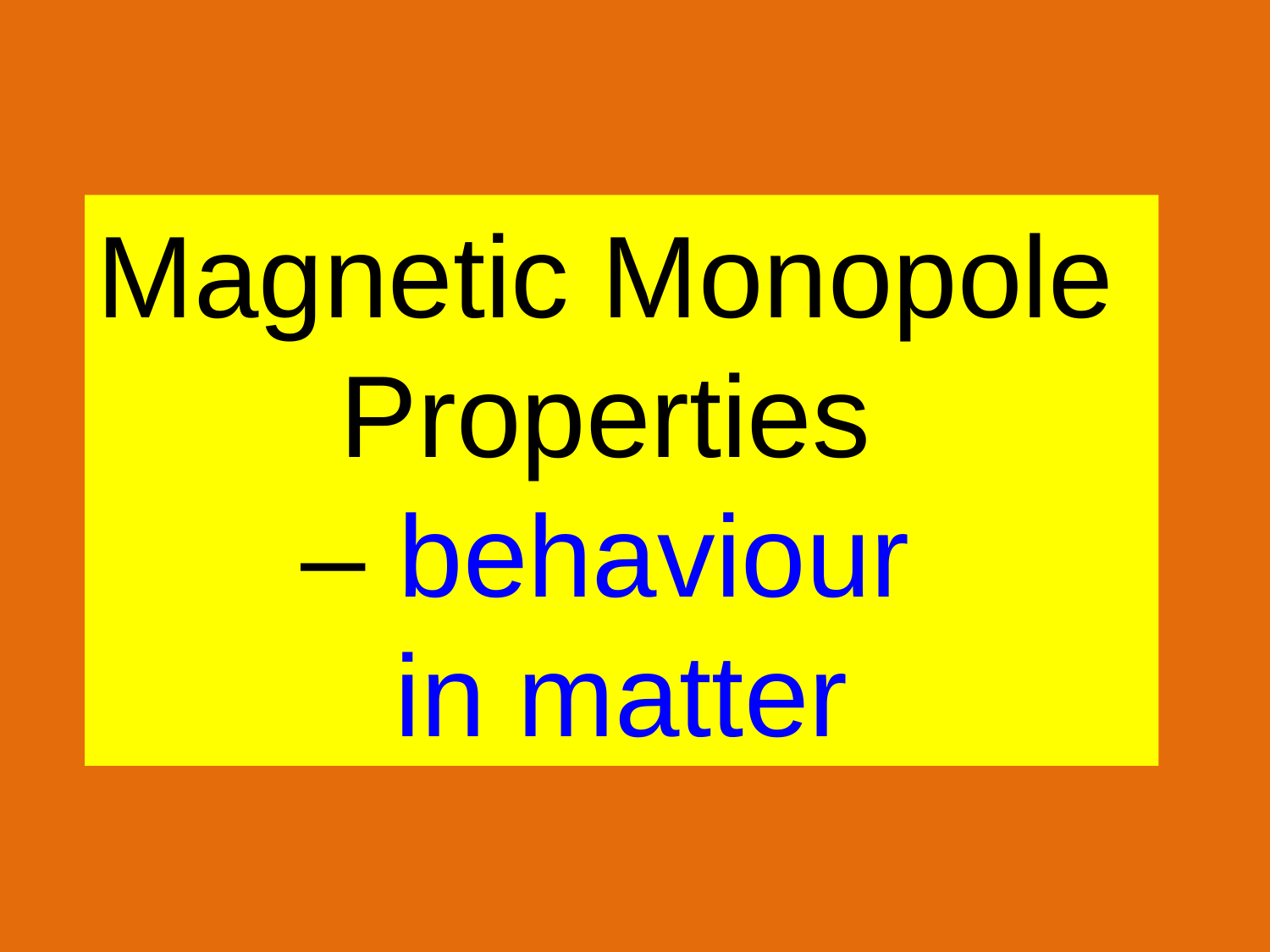

Magnetic Monopole
Properties
– behaviour
in matter